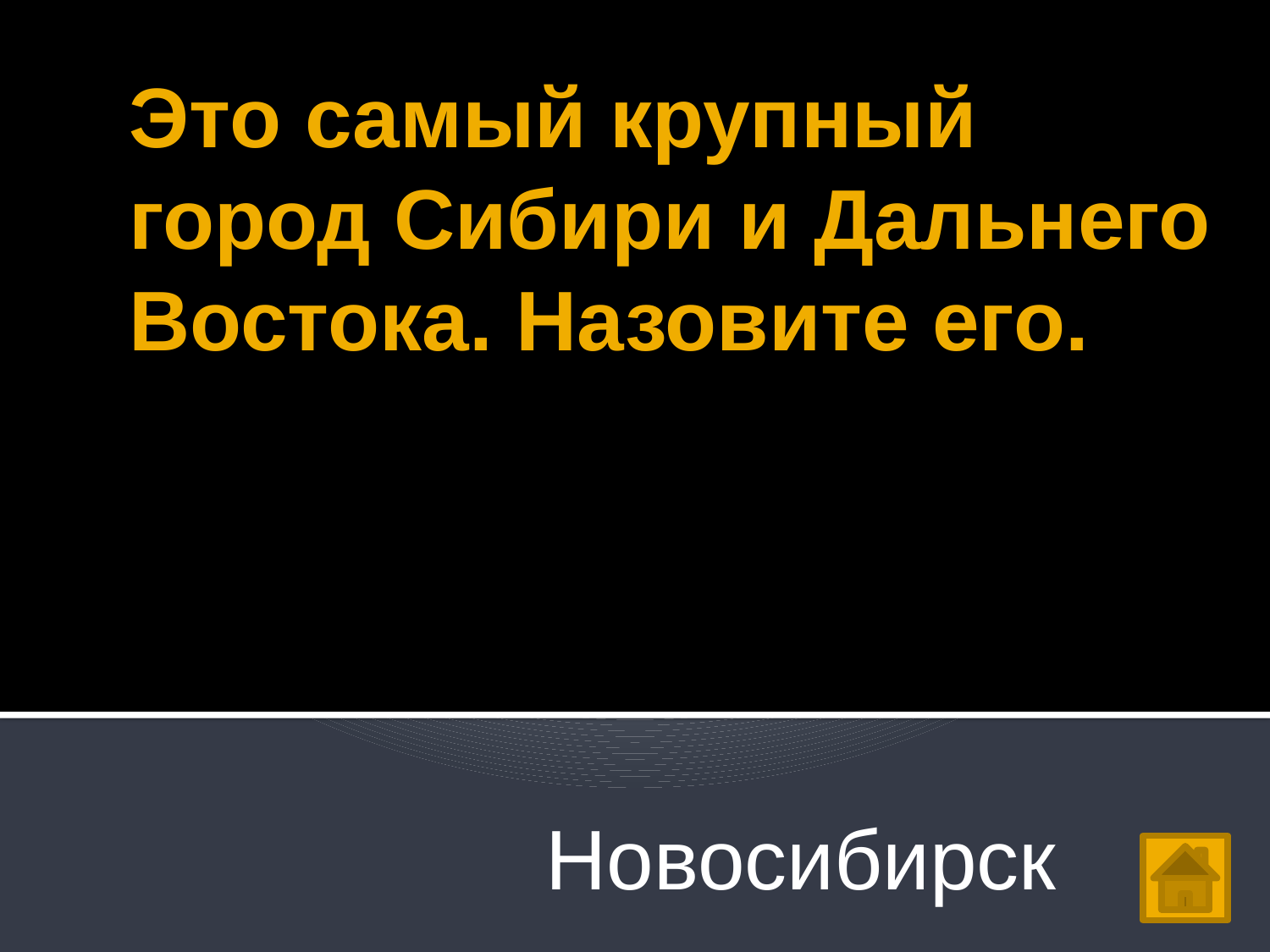

# Это самый крупный город Сибири и Дальнего Востока. Назовите его.
Новосибирск